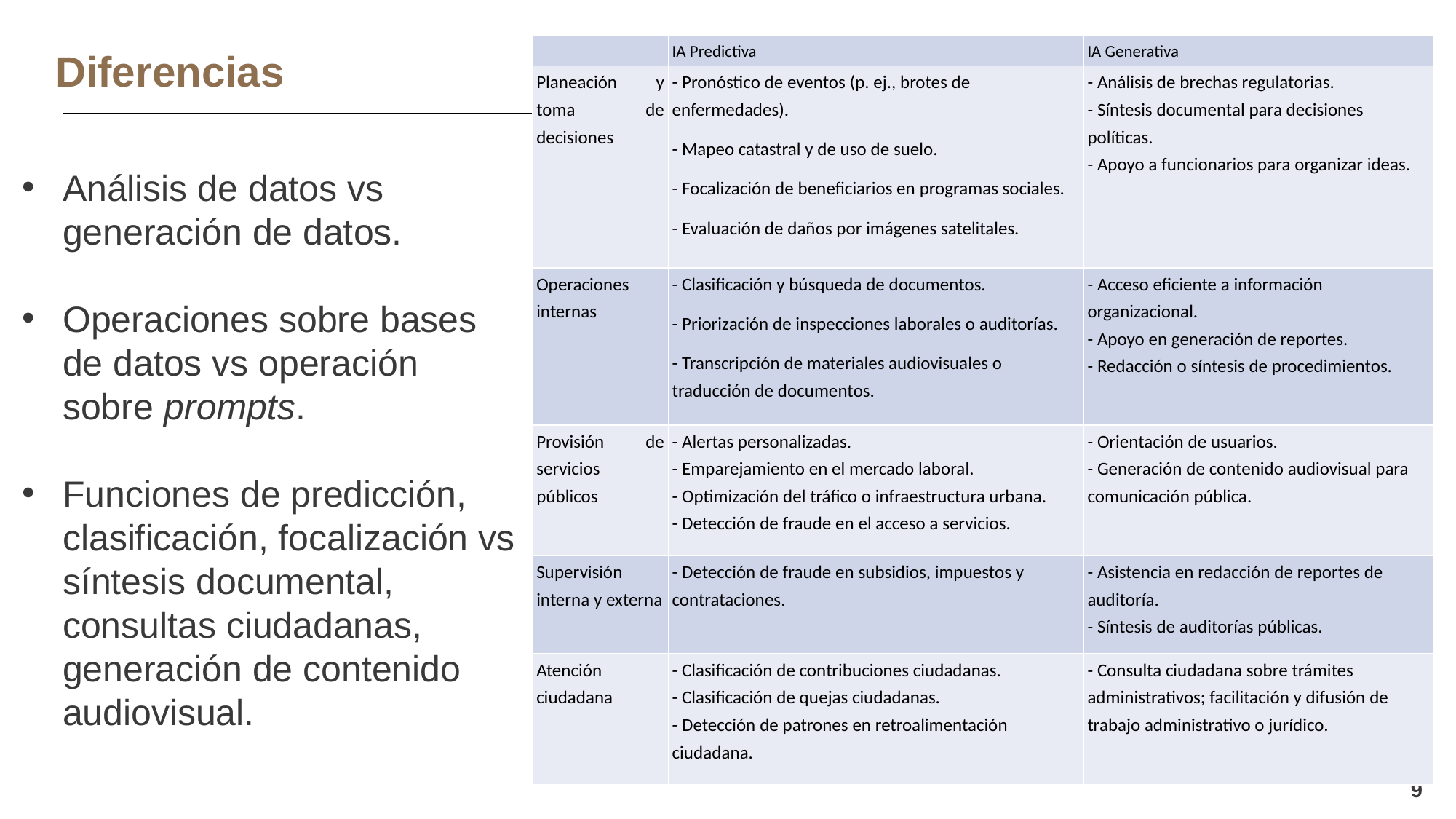

Diferencias
|  | IA Predictiva | IA Generativa |
| --- | --- | --- |
| Planeación y toma de decisiones | - Pronóstico de eventos (p. ej., brotes de enfermedades). - Mapeo catastral y de uso de suelo. - Focalización de beneficiarios en programas sociales. - Evaluación de daños por imágenes satelitales. | - Análisis de brechas regulatorias. - Síntesis documental para decisiones políticas. - Apoyo a funcionarios para organizar ideas. |
| Operaciones internas | - Clasificación y búsqueda de documentos. - Priorización de inspecciones laborales o auditorías. - Transcripción de materiales audiovisuales o traducción de documentos. | - Acceso eficiente a información organizacional. - Apoyo en generación de reportes. - Redacción o síntesis de procedimientos. |
| Provisión de servicios públicos | - Alertas personalizadas. - Emparejamiento en el mercado laboral. - Optimización del tráfico o infraestructura urbana. - Detección de fraude en el acceso a servicios. | - Orientación de usuarios. - Generación de contenido audiovisual para comunicación pública. |
| Supervisión interna y externa | - Detección de fraude en subsidios, impuestos y contrataciones. | - Asistencia en redacción de reportes de auditoría. - Síntesis de auditorías públicas. |
| Atención ciudadana | - Clasificación de contribuciones ciudadanas. - Clasificación de quejas ciudadanas. - Detección de patrones en retroalimentación ciudadana. | - Consulta ciudadana sobre trámites administrativos; facilitación y difusión de trabajo administrativo o jurídico. |
Análisis de datos vs generación de datos.

Operaciones sobre bases de datos vs operación sobre prompts.

Funciones de predicción, clasificación, focalización vs síntesis documental, consultas ciudadanas, generación de contenido audiovisual.
9